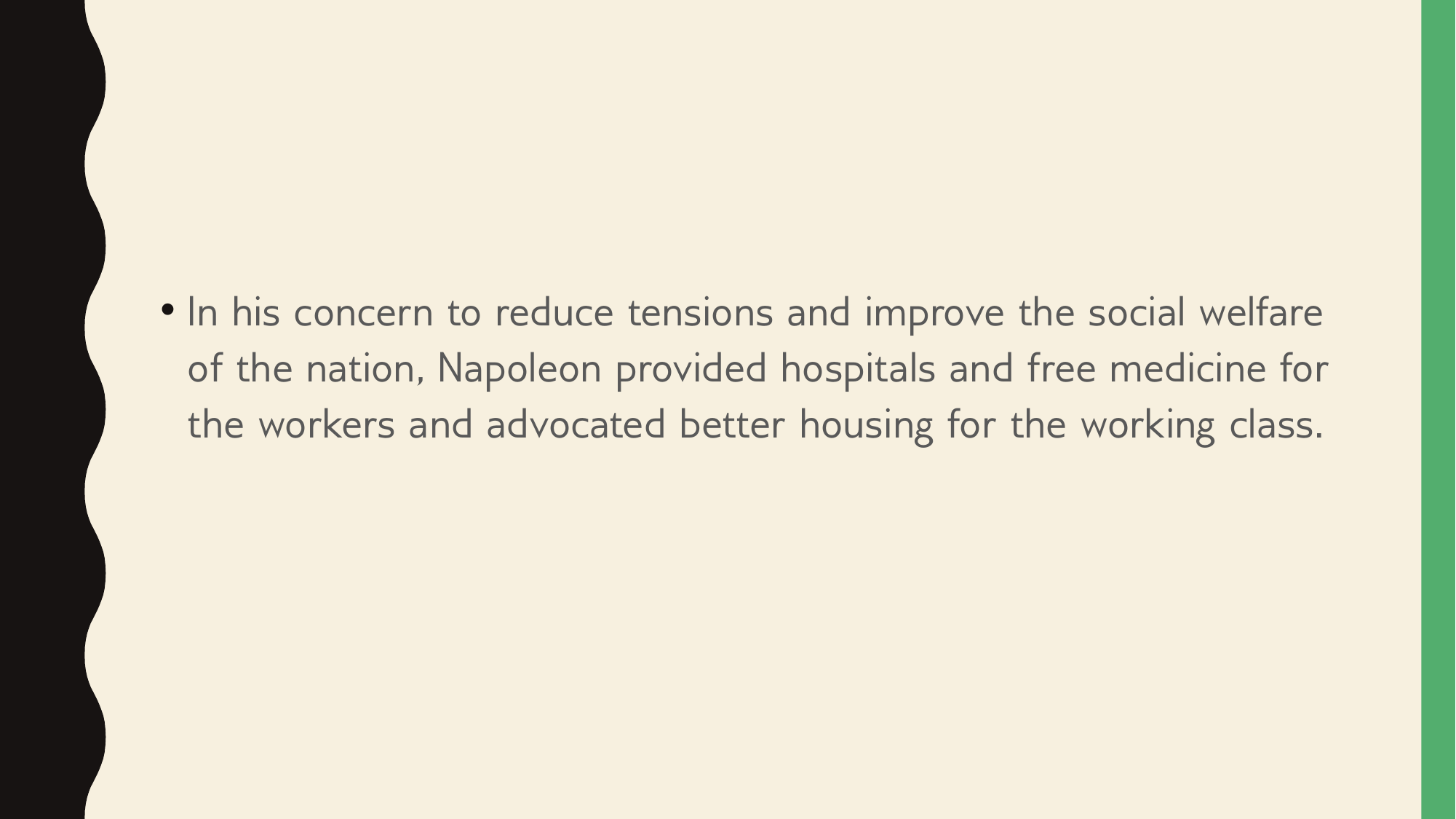

#
In his concern to reduce tensions and improve the social welfare of the nation, Napoleon provided hospitals and free medicine for the workers and advocated better housing for the working class.